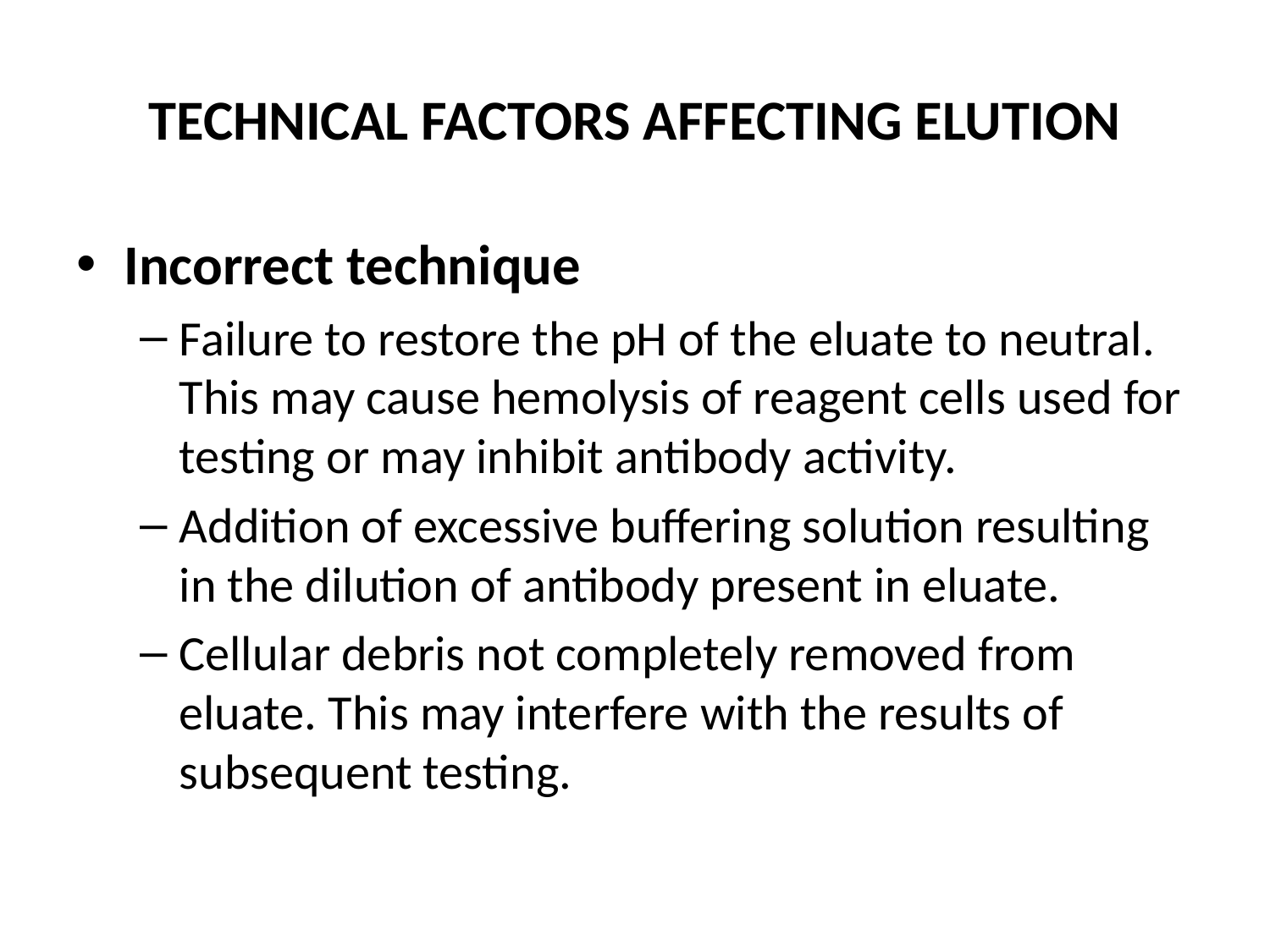

# TECHNICAL FACTORS AFFECTING ELUTION
Incorrect technique
Failure to restore the pH of the eluate to neutral. This may cause hemolysis of reagent cells used for testing or may inhibit antibody activity.
Addition of excessive buffering solution resulting in the dilution of antibody present in eluate.
Cellular debris not completely removed from eluate. This may interfere with the results of subsequent testing.